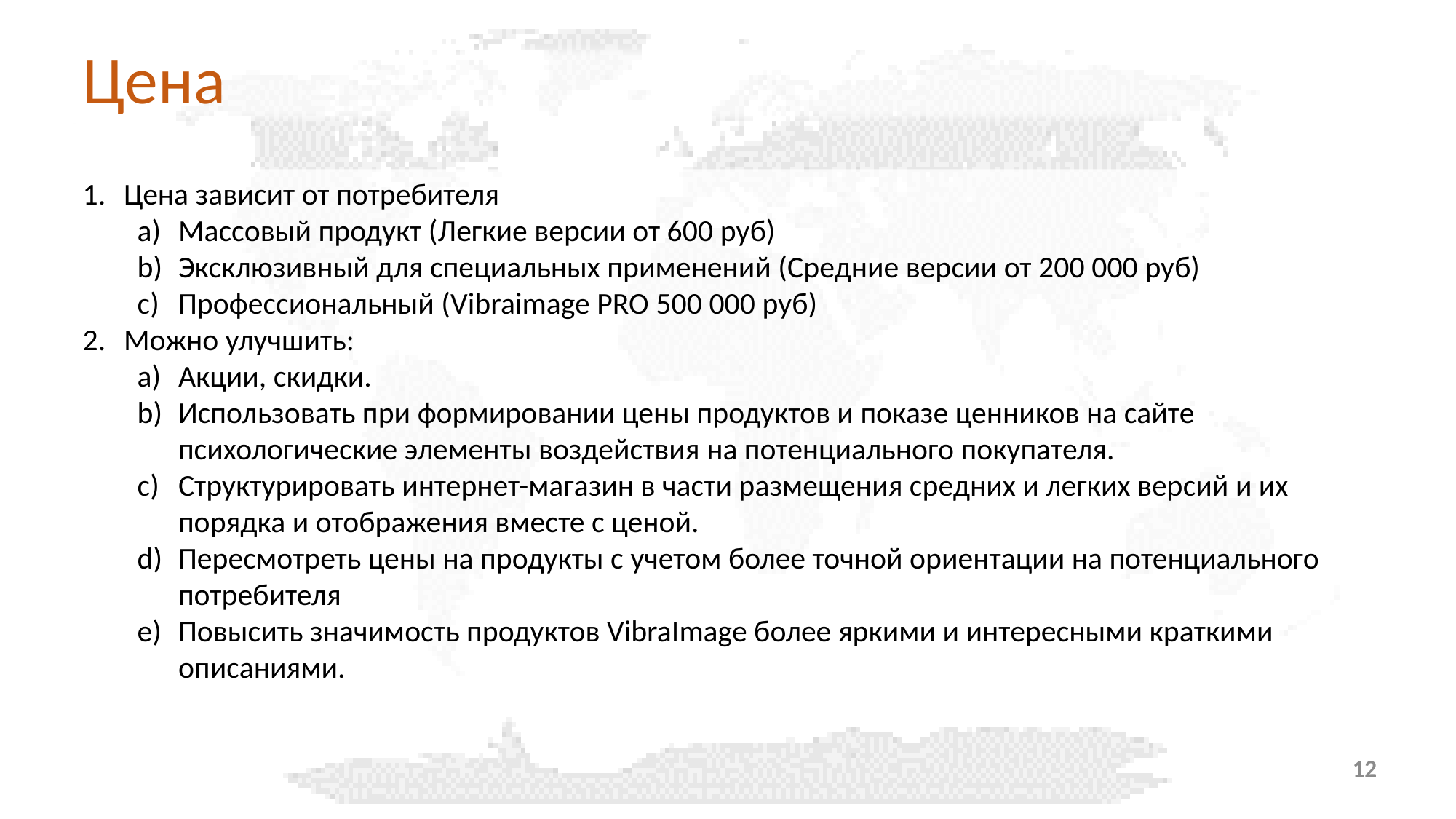

Цена
Цена зависит от потребителя
Массовый продукт (Легкие версии от 600 руб)
Эксклюзивный для специальных применений (Средние версии от 200 000 руб)
Профессиональный (Vibraimage PRO 500 000 руб)
Можно улучшить:
Акции, скидки.
Использовать при формировании цены продуктов и показе ценников на сайте психологические элементы воздействия на потенциального покупателя.
Структурировать интернет-магазин в части размещения средних и легких версий и их порядка и отображения вместе с ценой.
Пересмотреть цены на продукты с учетом более точной ориентации на потенциального потребителя
Повысить значимость продуктов VibraImage более яркими и интересными краткими описаниями.
12